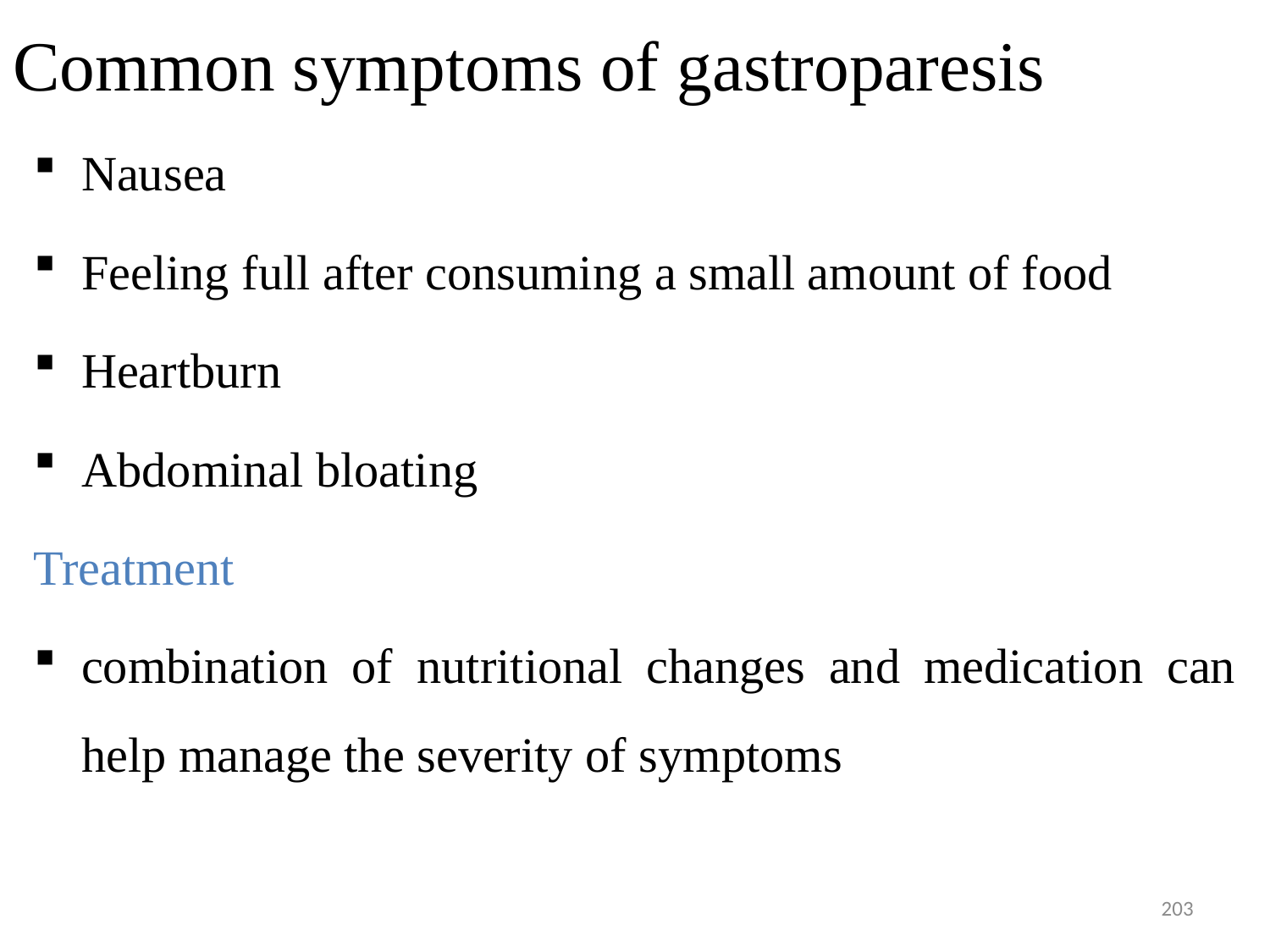

# Common symptoms of gastroparesis
Nausea
Feeling full after consuming a small amount of food
Heartburn
Abdominal bloating
Treatment
combination of nutritional changes and medication can help manage the severity of symptoms
203